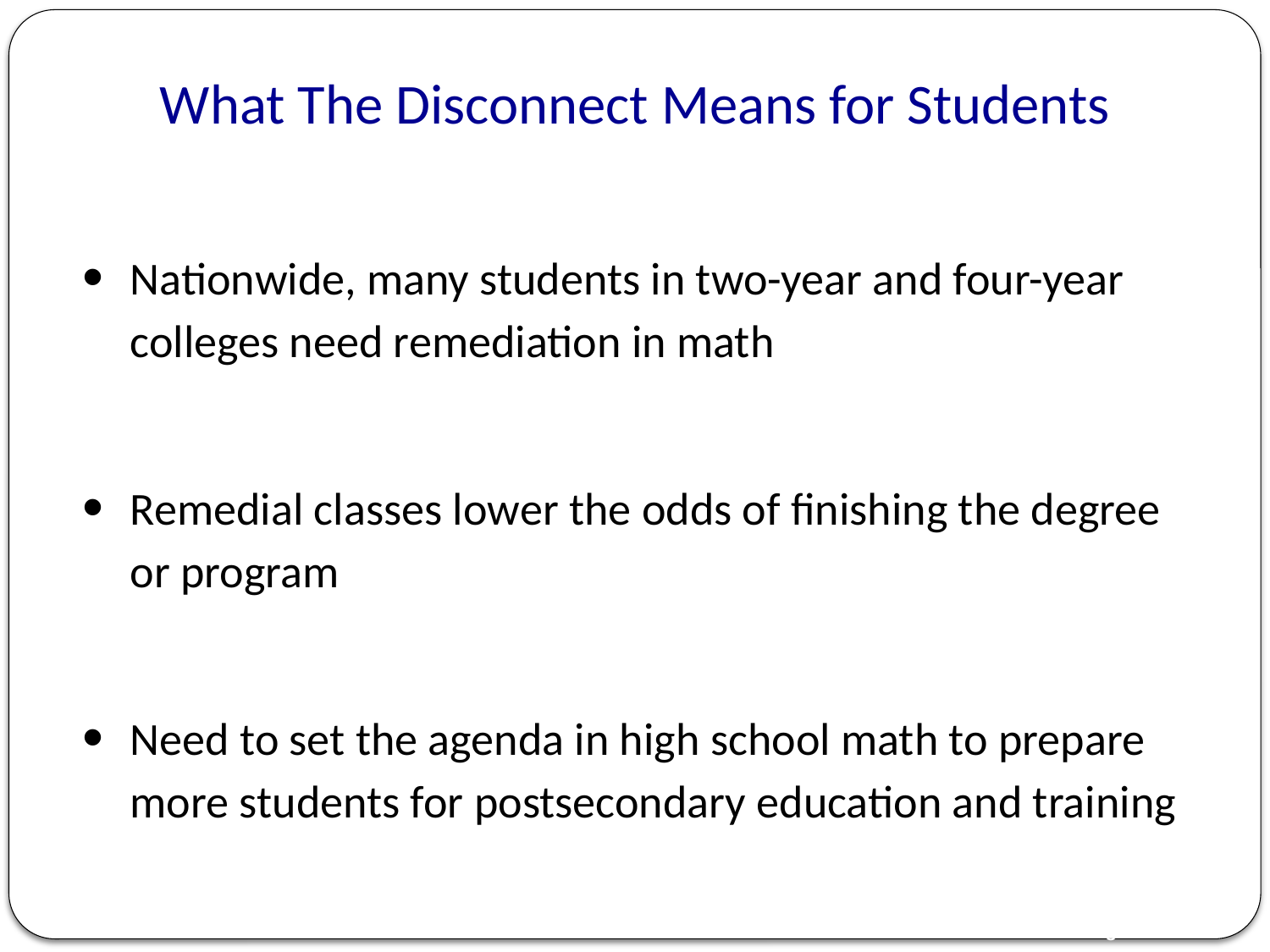

# What The Disconnect Means for Students

Nationwide, many students in two-year and four-year colleges need remediation in math

Remedial classes lower the odds of finishing the degree or program

Need to set the agenda in high school math to prepare more students for postsecondary education and training
6